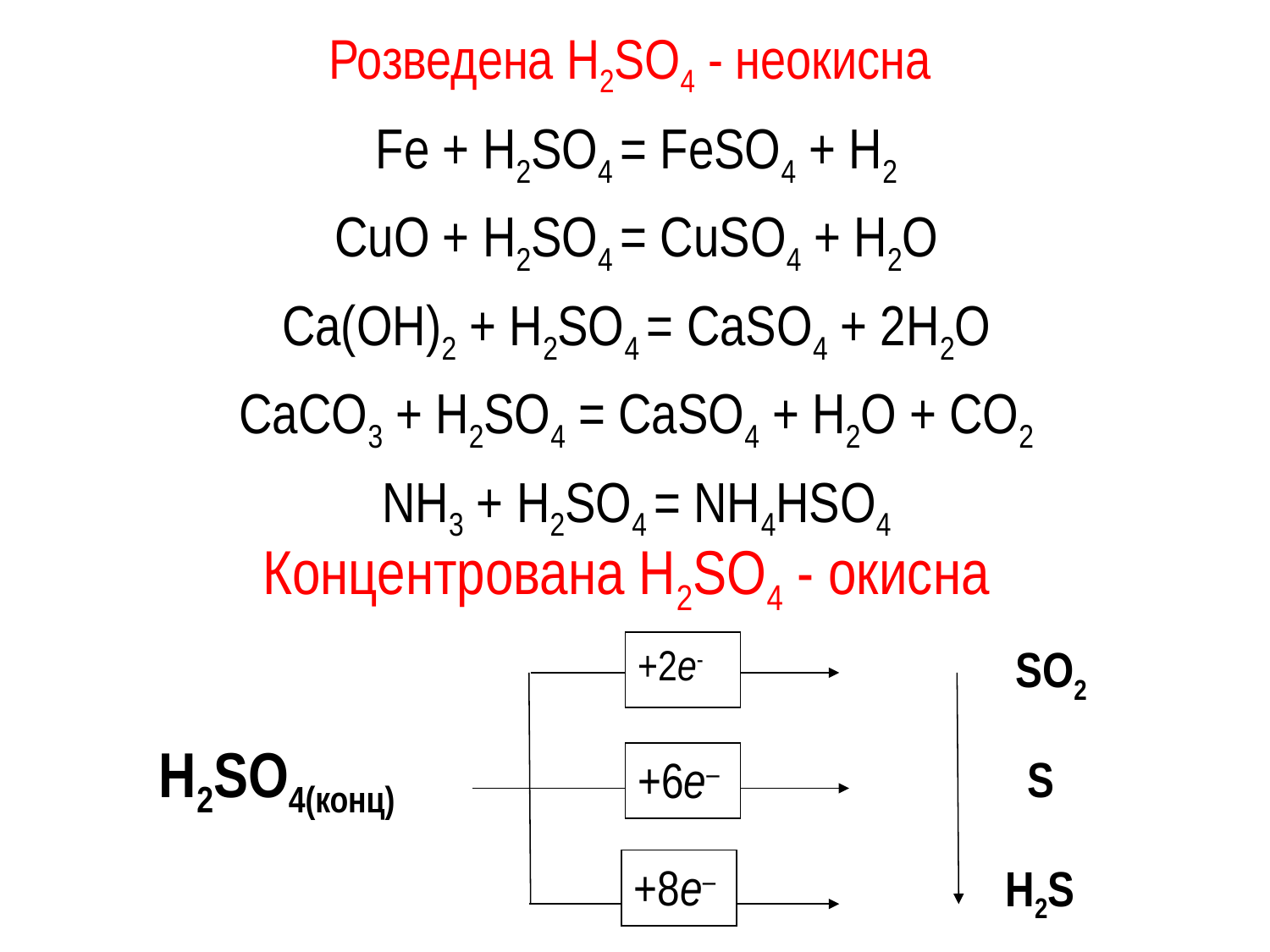

# Розведена H2SO4 - неокисна
Fe + H2SO4 = FeSO4 + Н2
CuO + H2SO4 = CuSO4 + Н2O
Ca(OH)2 + H2SO4 = CaSO4 + 2Н2O
CaCO3 + H2SO4 = CaSO4 + Н2O + CO2
NH3 + H2SO4 = NH4HSO4
Концентрована H2SO4 - окисна
+2e‑
+6e–
+8e–
SO2
S

H2S

H2SO4(конц)